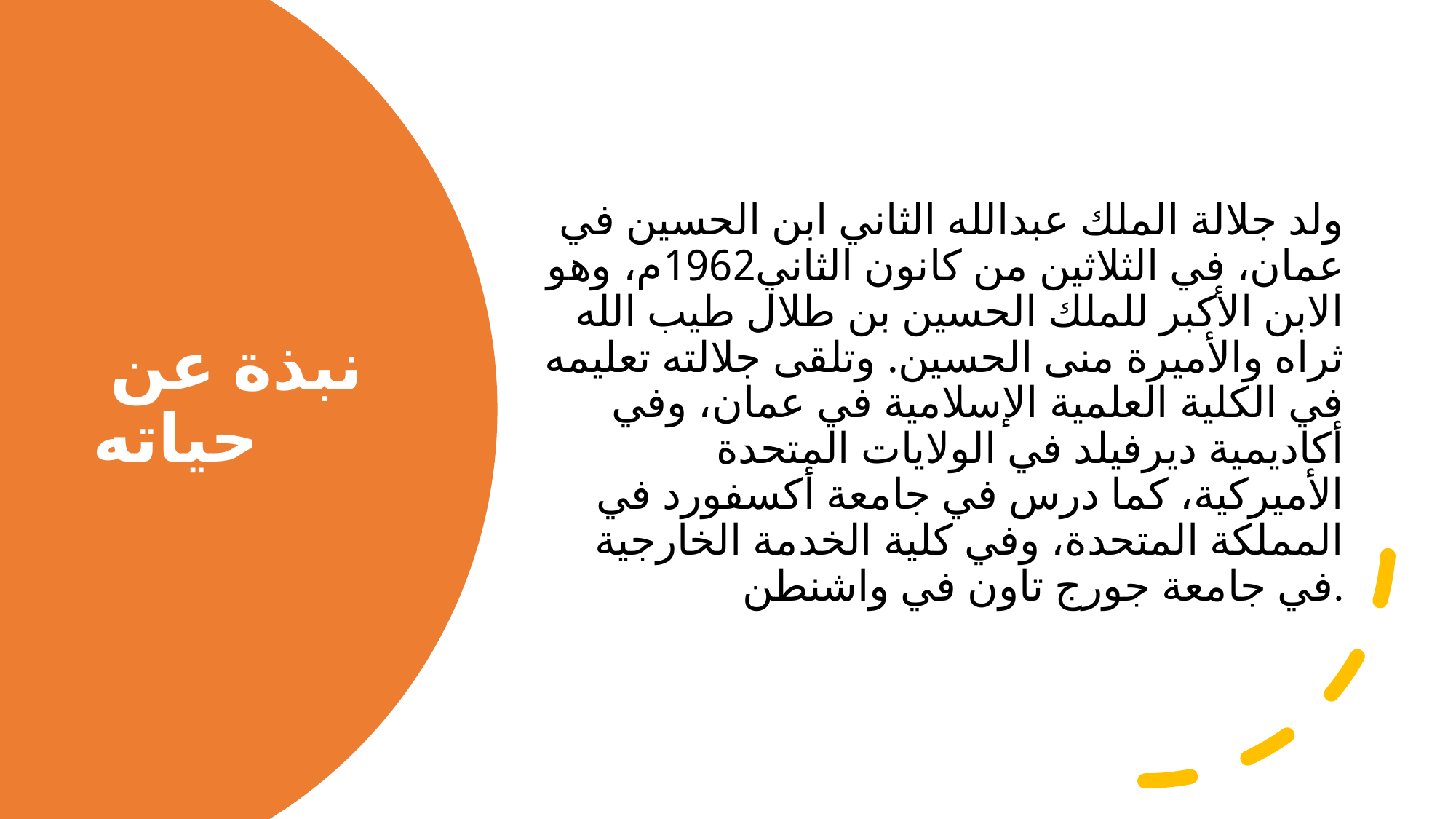

ولد جلالة الملك عبدالله الثاني ابن الحسين في عمان، في الثلاثين من كانون الثاني1962م، وهو الابن الأكبر للملك الحسين بن طلال طيب الله ثراه والأميرة منى الحسين. وتلقى جلالته تعليمه في الكلية العلمية الإسلامية في عمان، وفي أكاديمية ديرفيلد في الولايات المتحدة الأميركية، كما درس في جامعة أكسفورد في المملكة المتحدة، وفي كلية الخدمة الخارجية في جامعة جورج تاون في واشنطن.
# نبذة عن حياته